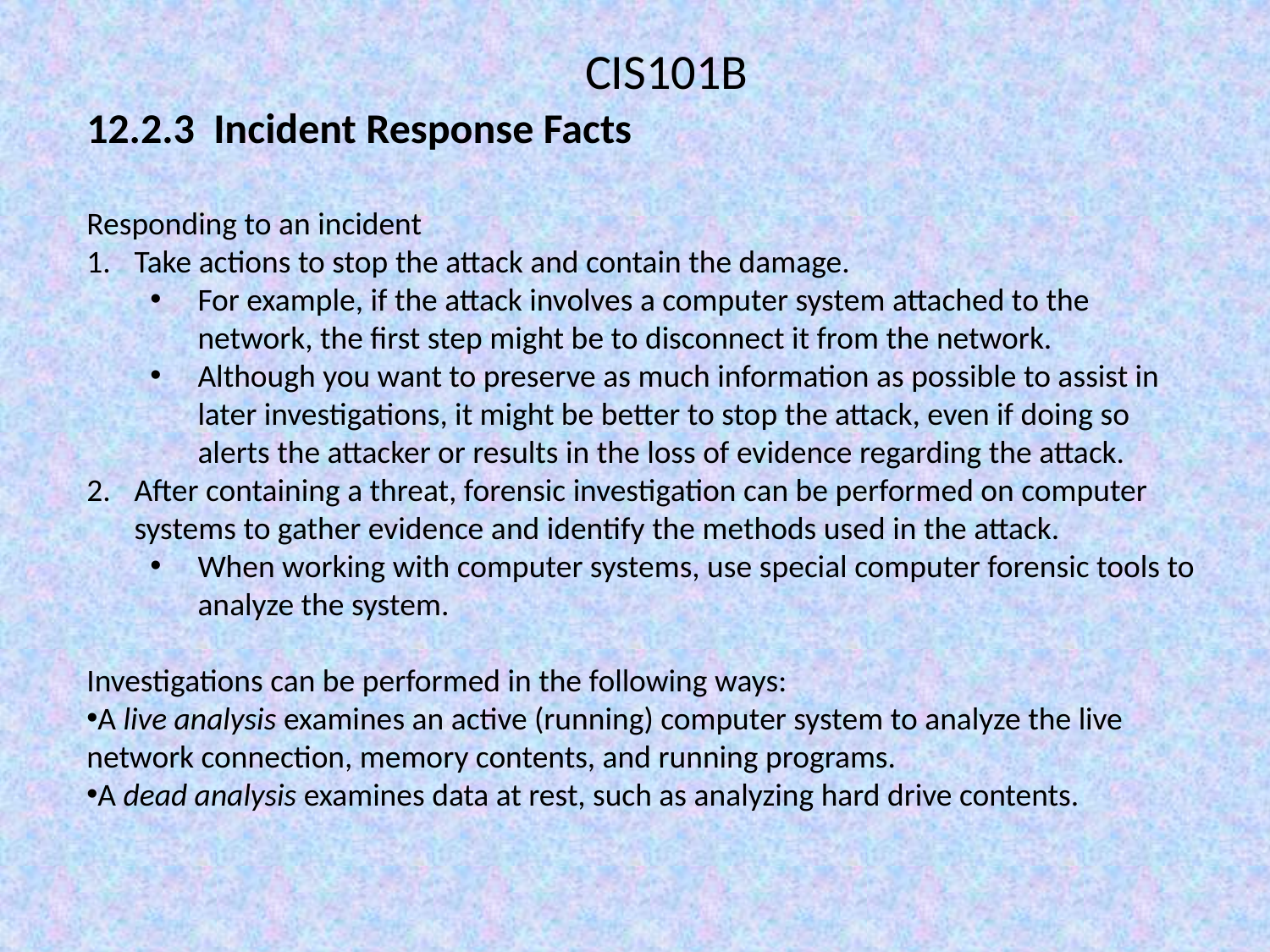

CIS101B
12.2.3  Incident Response Facts

Responding to an incident
Take actions to stop the attack and contain the damage.
For example, if the attack involves a computer system attached to the network, the first step might be to disconnect it from the network.
Although you want to preserve as much information as possible to assist in later investigations, it might be better to stop the attack, even if doing so alerts the attacker or results in the loss of evidence regarding the attack.
After containing a threat, forensic investigation can be performed on computer systems to gather evidence and identify the methods used in the attack.
When working with computer systems, use special computer forensic tools to analyze the system.

Investigations can be performed in the following ways:
A live analysis examines an active (running) computer system to analyze the live network connection, memory contents, and running programs.
A dead analysis examines data at rest, such as analyzing hard drive contents.